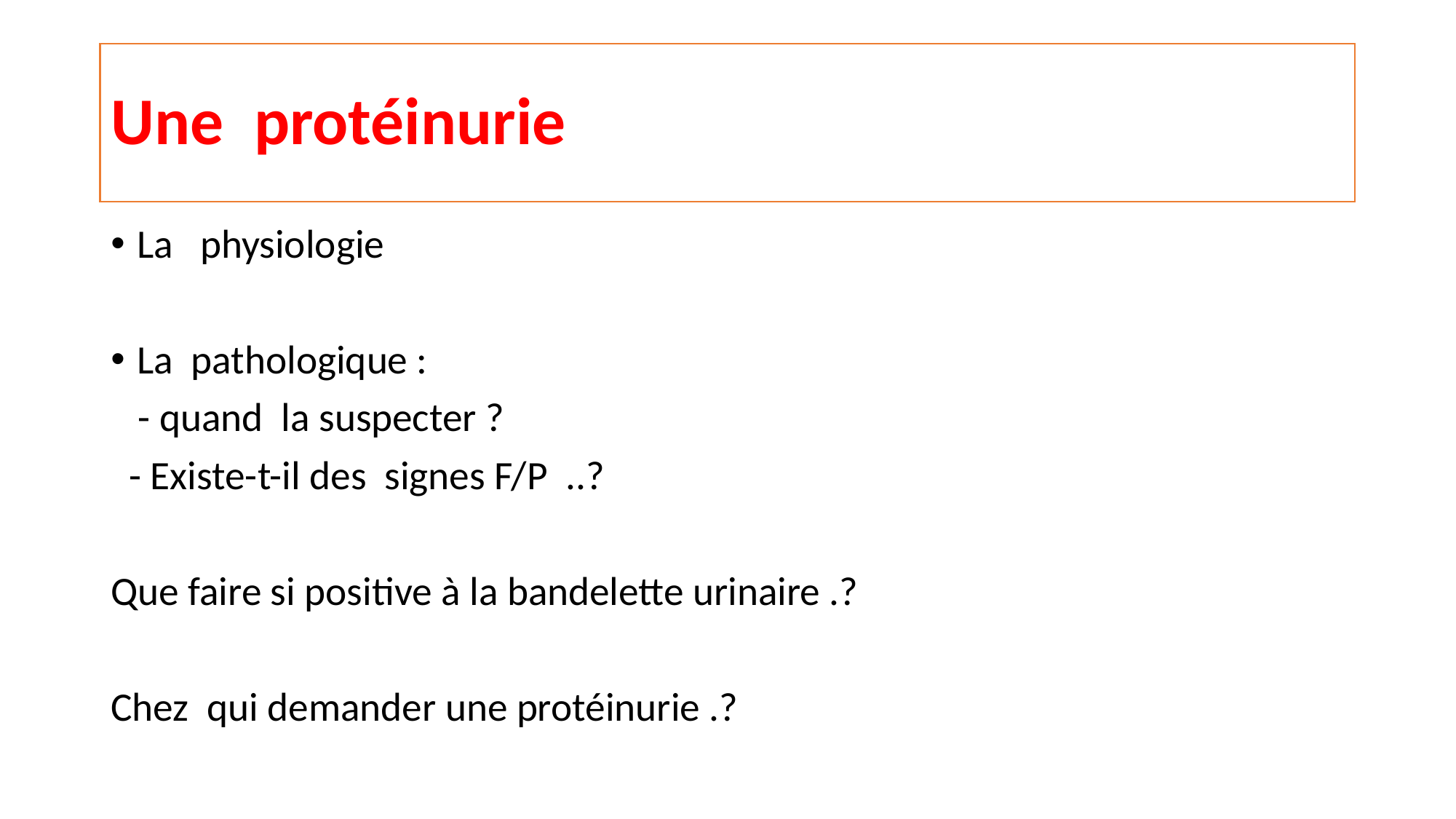

# Une  protéinurie
La   physiologie

La  pathologique :
   - quand  la suspecter ?
  - Existe-t-il des  signes F/P  ..?

Que faire si positive à la bandelette urinaire .?

Chez  qui demander une protéinurie .?